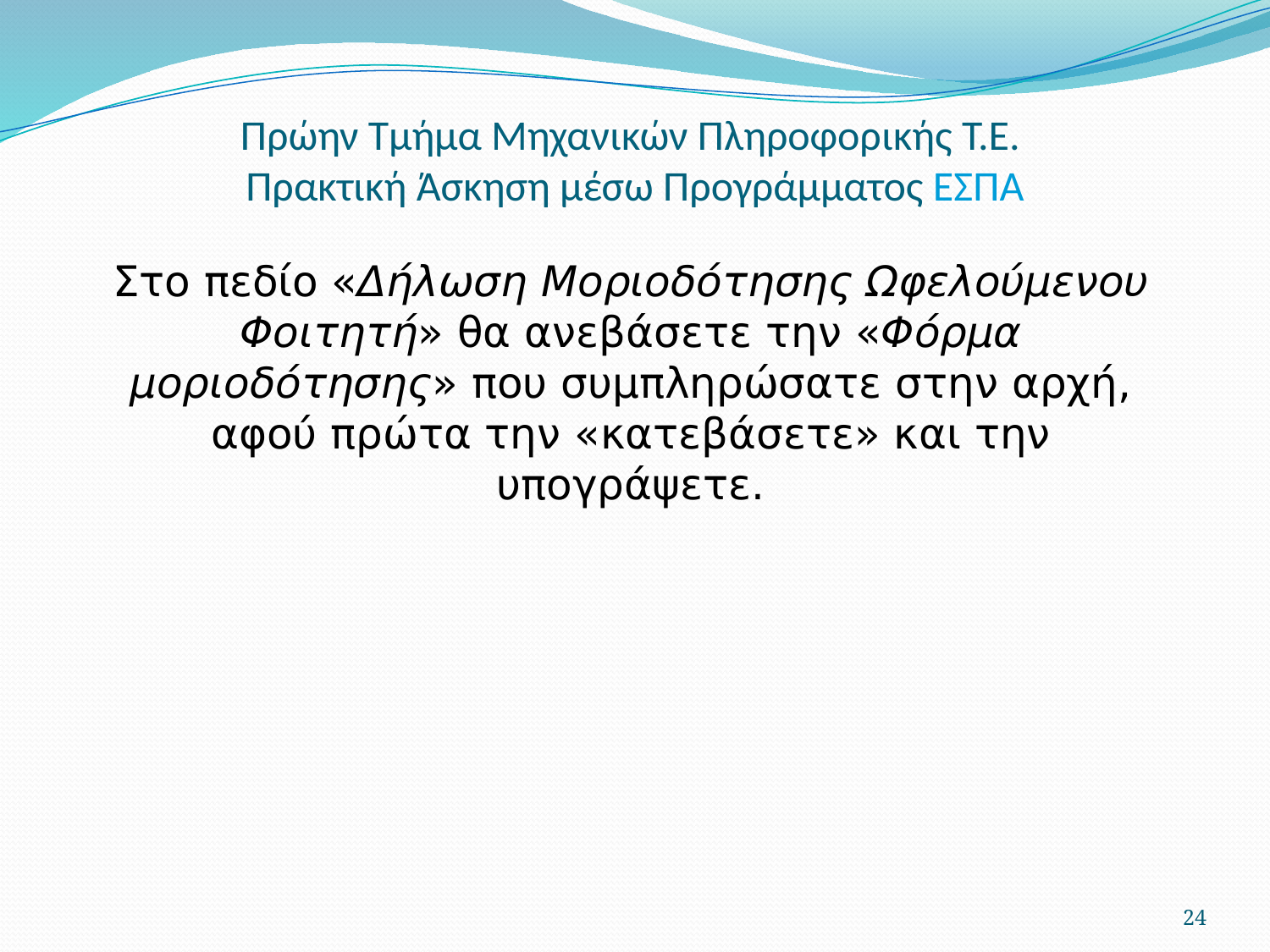

# Πρώην Τμήμα Μηχανικών Πληροφορικής Τ.Ε. Πρακτική Άσκηση μέσω Προγράμματος ΕΣΠΑ
Στο πεδίο «Δήλωση Μοριοδότησης Ωφελούμενου Φοιτητή» θα ανεβάσετε την «Φόρμα μοριοδότησης» που συμπληρώσατε στην αρχή, αφού πρώτα την «κατεβάσετε» και την υπογράψετε.

24